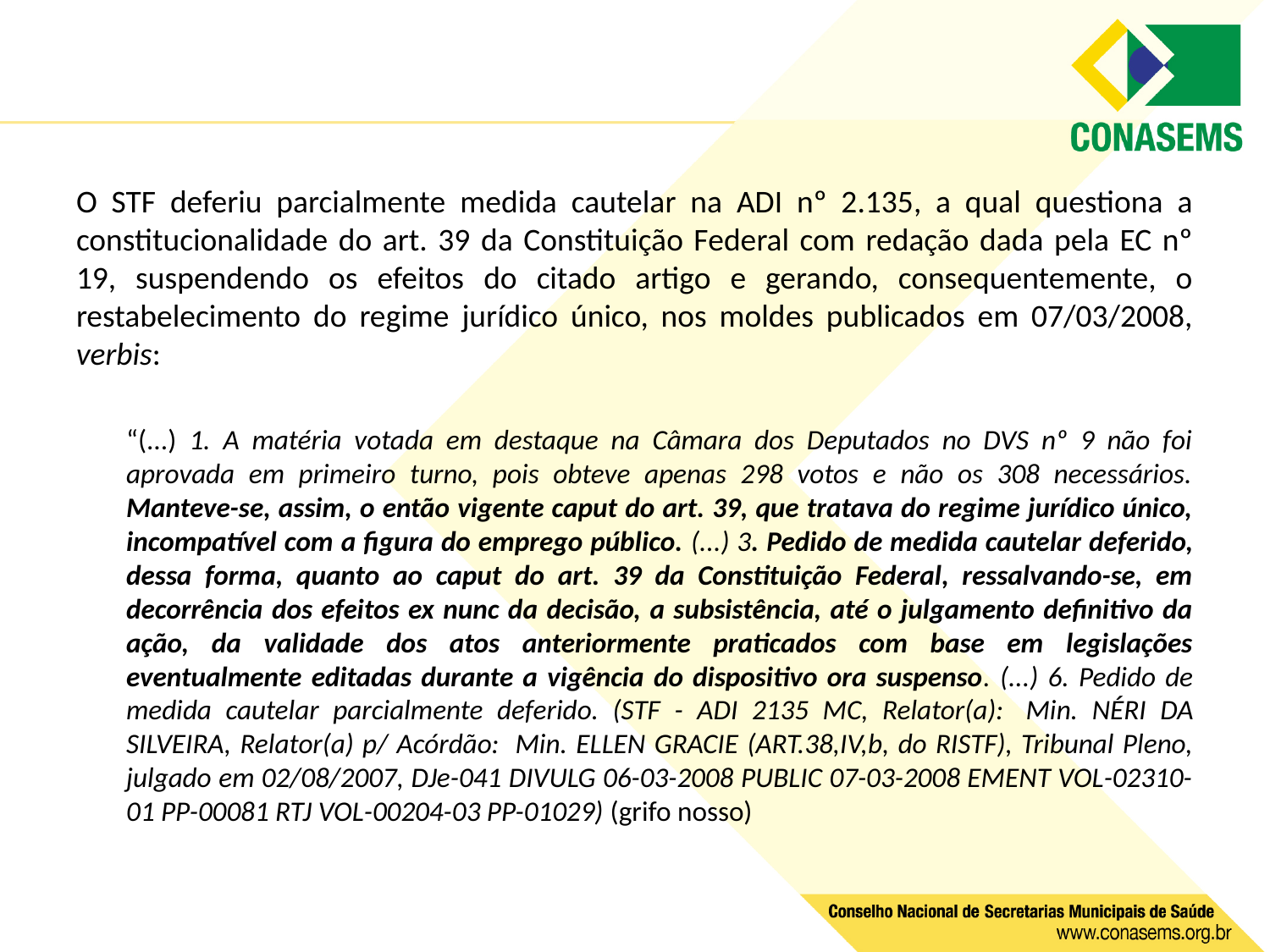

O STF deferiu parcialmente medida cautelar na ADI nº 2.135, a qual questiona a constitucionalidade do art. 39 da Constituição Federal com redação dada pela EC nº 19, suspendendo os efeitos do citado artigo e gerando, consequentemente, o restabelecimento do regime jurídico único, nos moldes publicados em 07/03/2008, verbis:

“(...) 1. A matéria votada em destaque na Câmara dos Deputados no DVS nº 9 não foi aprovada em primeiro turno, pois obteve apenas 298 votos e não os 308 necessários. Manteve-se, assim, o então vigente caput do art. 39, que tratava do regime jurídico único, incompatível com a figura do emprego público. (...) 3. Pedido de medida cautelar deferido, dessa forma, quanto ao caput do art. 39 da Constituição Federal, ressalvando-se, em decorrência dos efeitos ex nunc da decisão, a subsistência, até o julgamento definitivo da ação, da validade dos atos anteriormente praticados com base em legislações eventualmente editadas durante a vigência do dispositivo ora suspenso. (...) 6. Pedido de medida cautelar parcialmente deferido. (STF - ADI 2135 MC, Relator(a):  Min. NÉRI DA SILVEIRA, Relator(a) p/ Acórdão:  Min. ELLEN GRACIE (ART.38,IV,b, do RISTF), Tribunal Pleno, julgado em 02/08/2007, DJe-041 DIVULG 06-03-2008 PUBLIC 07-03-2008 EMENT VOL-02310-01 PP-00081 RTJ VOL-00204-03 PP-01029) (grifo nosso)